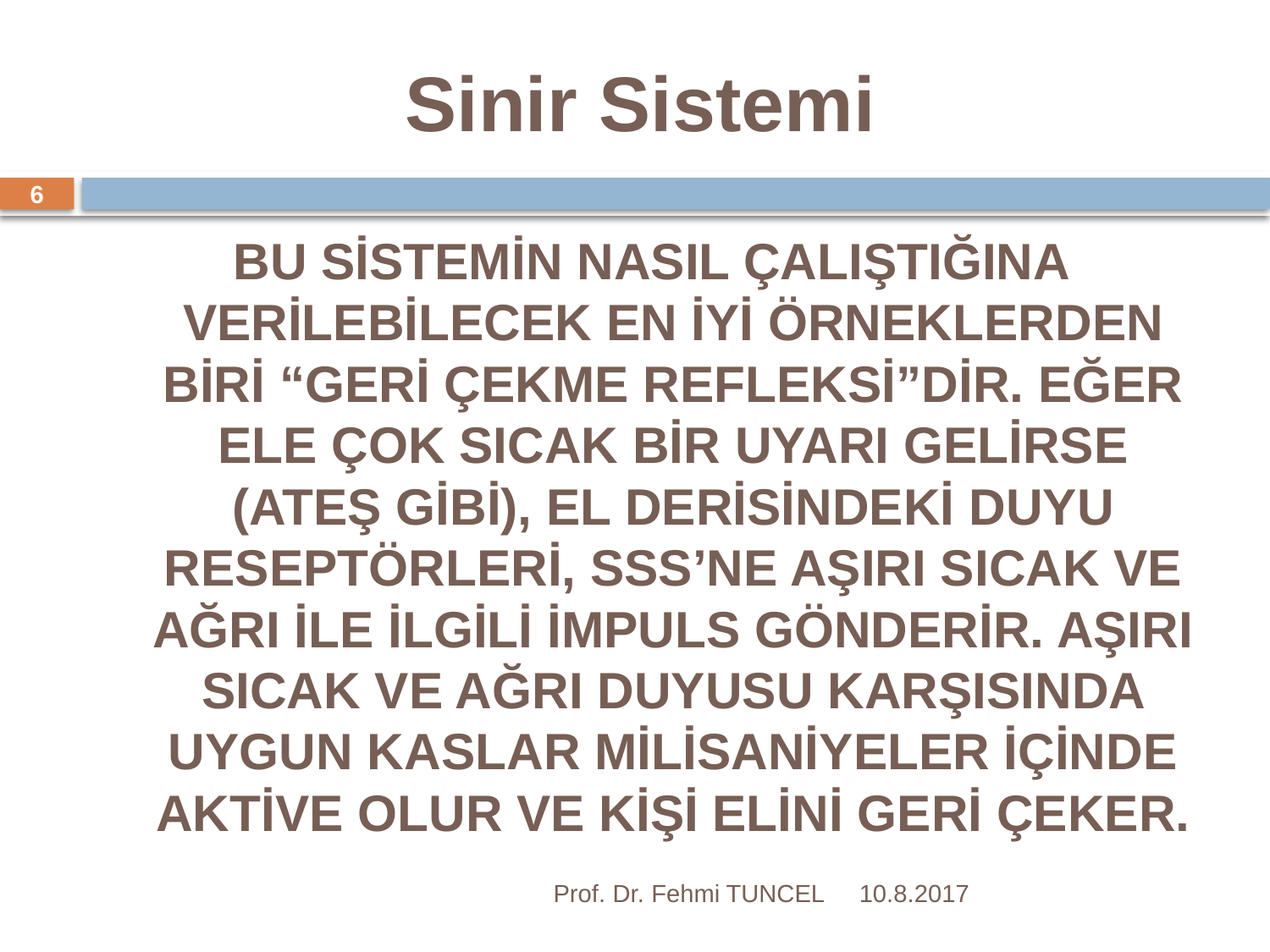

# Sinir Sistemi
6
BU SİSTEMİN NASIL ÇALIŞTIĞINA VERİLEBİLECEK EN İYİ ÖRNEKLERDEN BİRİ “GERİ ÇEKME REFLEKSİ”DİR. EĞER ELE ÇOK SICAK BİR UYARI GELİRSE (ATEŞ GİBİ), EL DERİSİNDEKİ DUYU RESEPTÖRLERİ, SSS’NE AŞIRI SICAK VE AĞRI İLE İLGİLİ İMPULS GÖNDERİR. AŞIRI SICAK VE AĞRI DUYUSU KARŞISINDA UYGUN KASLAR MİLİSANİYELER İÇİNDE AKTİVE OLUR VE KİŞİ ELİNİ GERİ ÇEKER.
Prof. Dr. Fehmi TUNCEL
10.8.2017